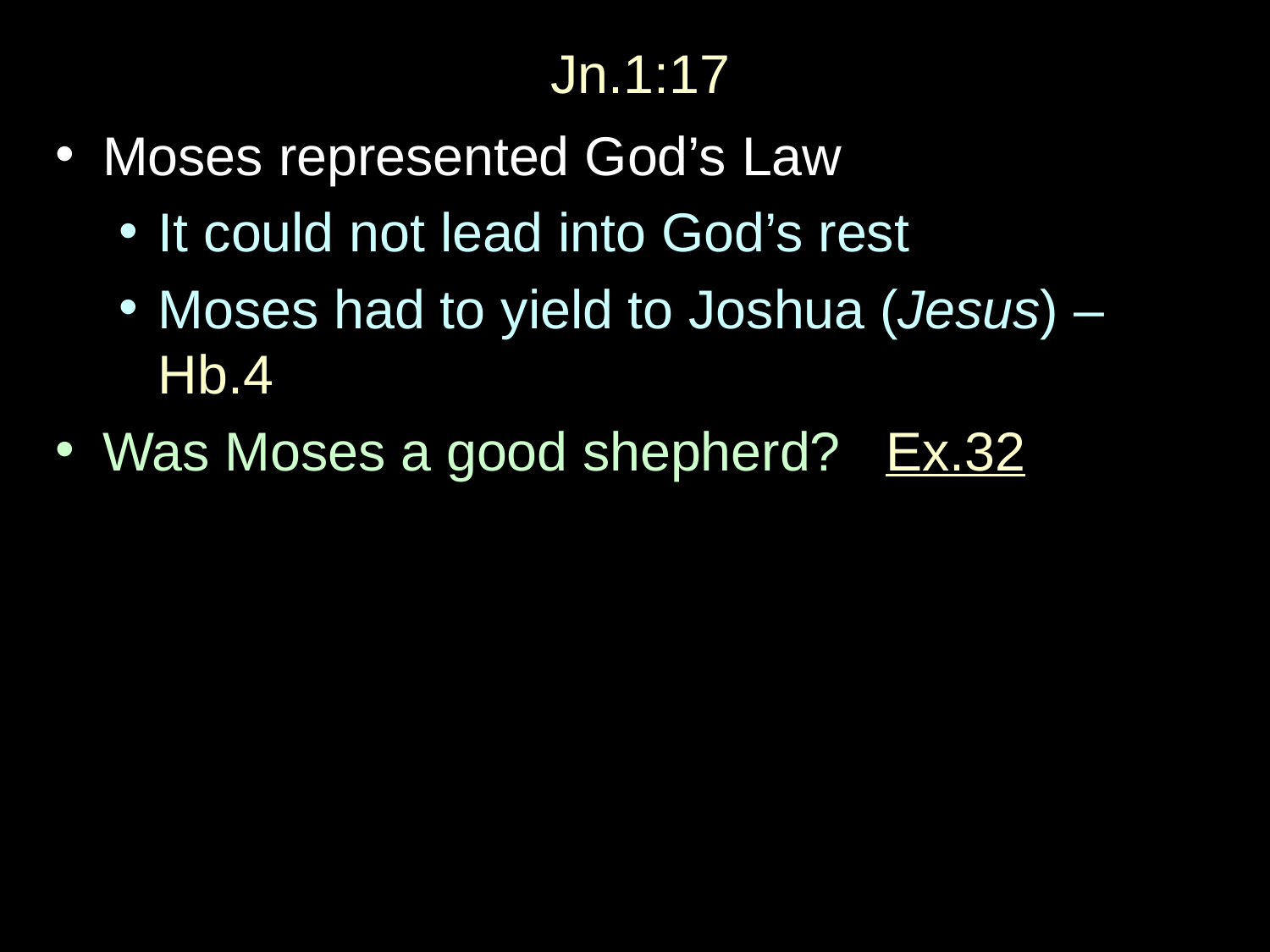

Jn.1:17
Moses represented God’s Law
It could not lead into God’s rest
Moses had to yield to Joshua (Jesus) – Hb.4
Was Moses a good shepherd?   Ex.32